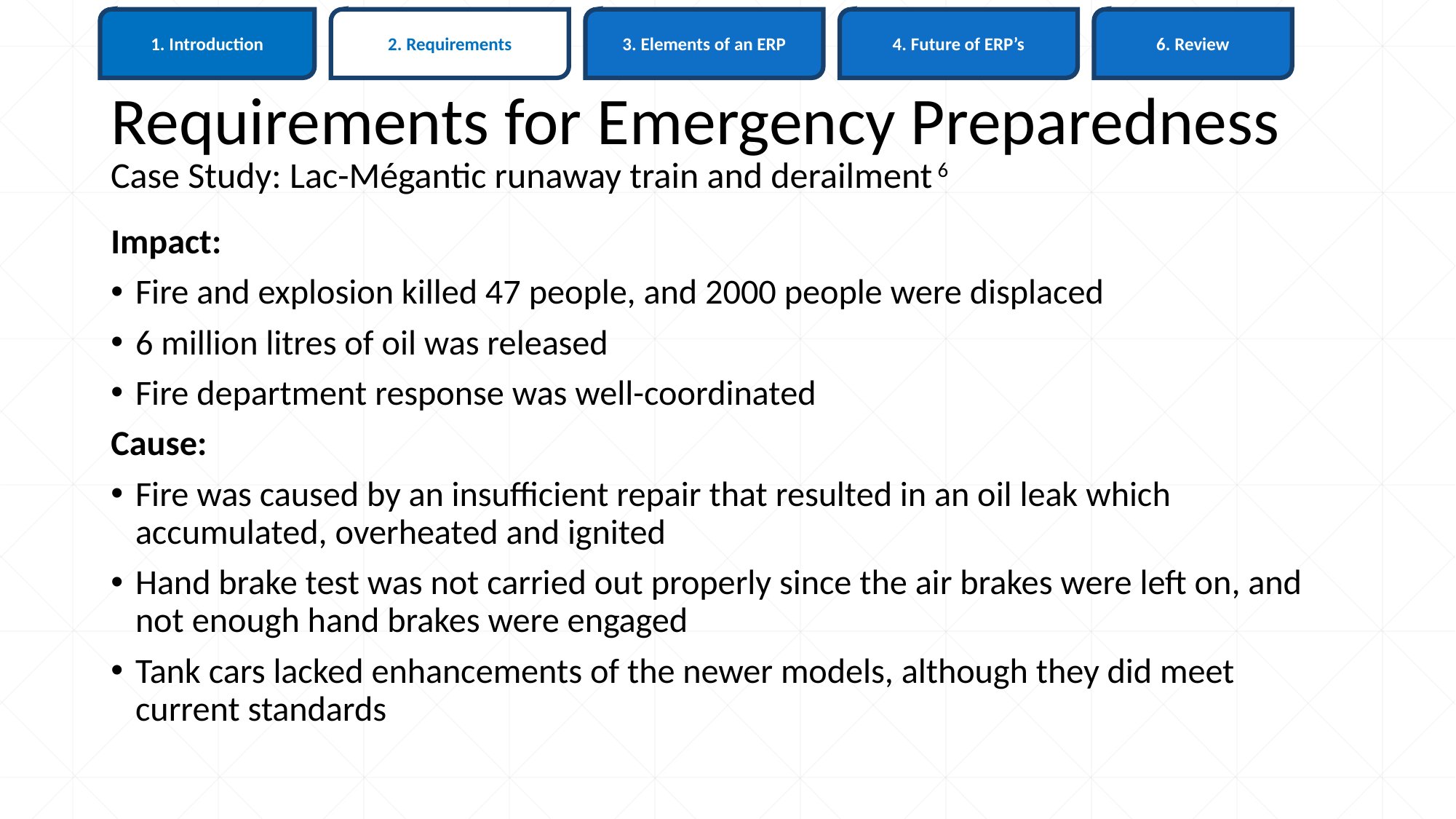

6. Review
1. Introduction
3. Elements of an ERP
4. Future of ERP’s
2. Requirements
# Requirements for Emergency Preparedness
Case Study: Lac-Mégantic runaway train and derailment 6

Impact:
Fire and explosion killed 47 people, and 2000 people were displaced
6 million litres of oil was released
Fire department response was well-coordinated
Cause:
Fire was caused by an insufficient repair that resulted in an oil leak which accumulated, overheated and ignited
Hand brake test was not carried out properly since the air brakes were left on, and not enough hand brakes were engaged
Tank cars lacked enhancements of the newer models, although they did meet current standards
23